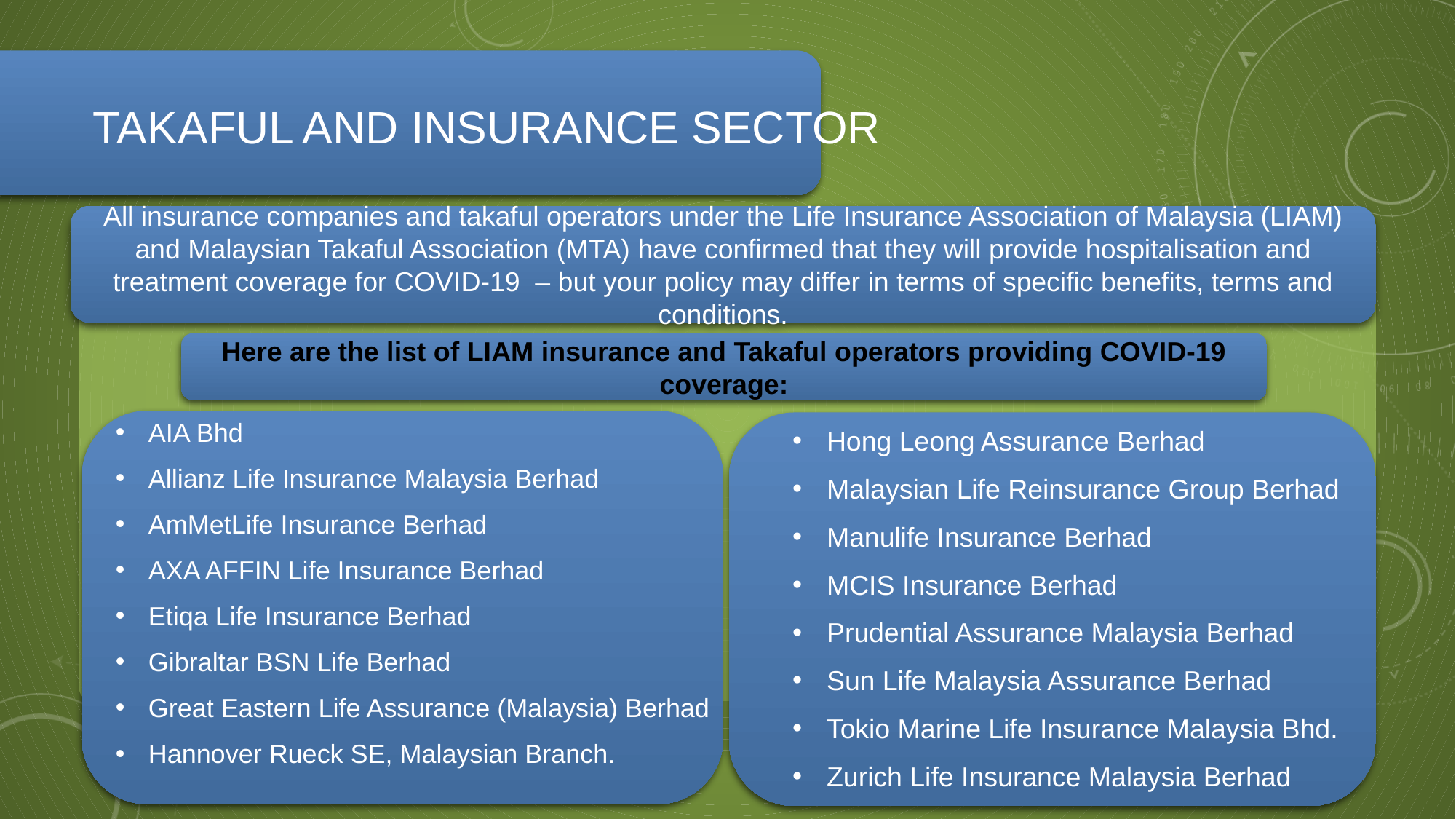

# Takaful and Insurance sector
All insurance companies and takaful operators under the Life Insurance Association of Malaysia (LIAM) and Malaysian Takaful Association (MTA) have confirmed that they will provide hospitalisation and treatment coverage for COVID-19  – but your policy may differ in terms of specific benefits, terms and conditions.
Here are the list of LIAM insurance and Takaful operators providing COVID-19 coverage:

AIA Bhd
Allianz Life Insurance Malaysia Berhad
AmMetLife Insurance Berhad
AXA AFFIN Life Insurance Berhad
Etiqa Life Insurance Berhad
Gibraltar BSN Life Berhad
Great Eastern Life Assurance (Malaysia) Berhad
Hannover Rueck SE, Malaysian Branch.

Hong Leong Assurance Berhad
Malaysian Life Reinsurance Group Berhad
Manulife Insurance Berhad
MCIS Insurance Berhad
Prudential Assurance Malaysia Berhad
Sun Life Malaysia Assurance Berhad
Tokio Marine Life Insurance Malaysia Bhd.
Zurich Life Insurance Malaysia Berhad